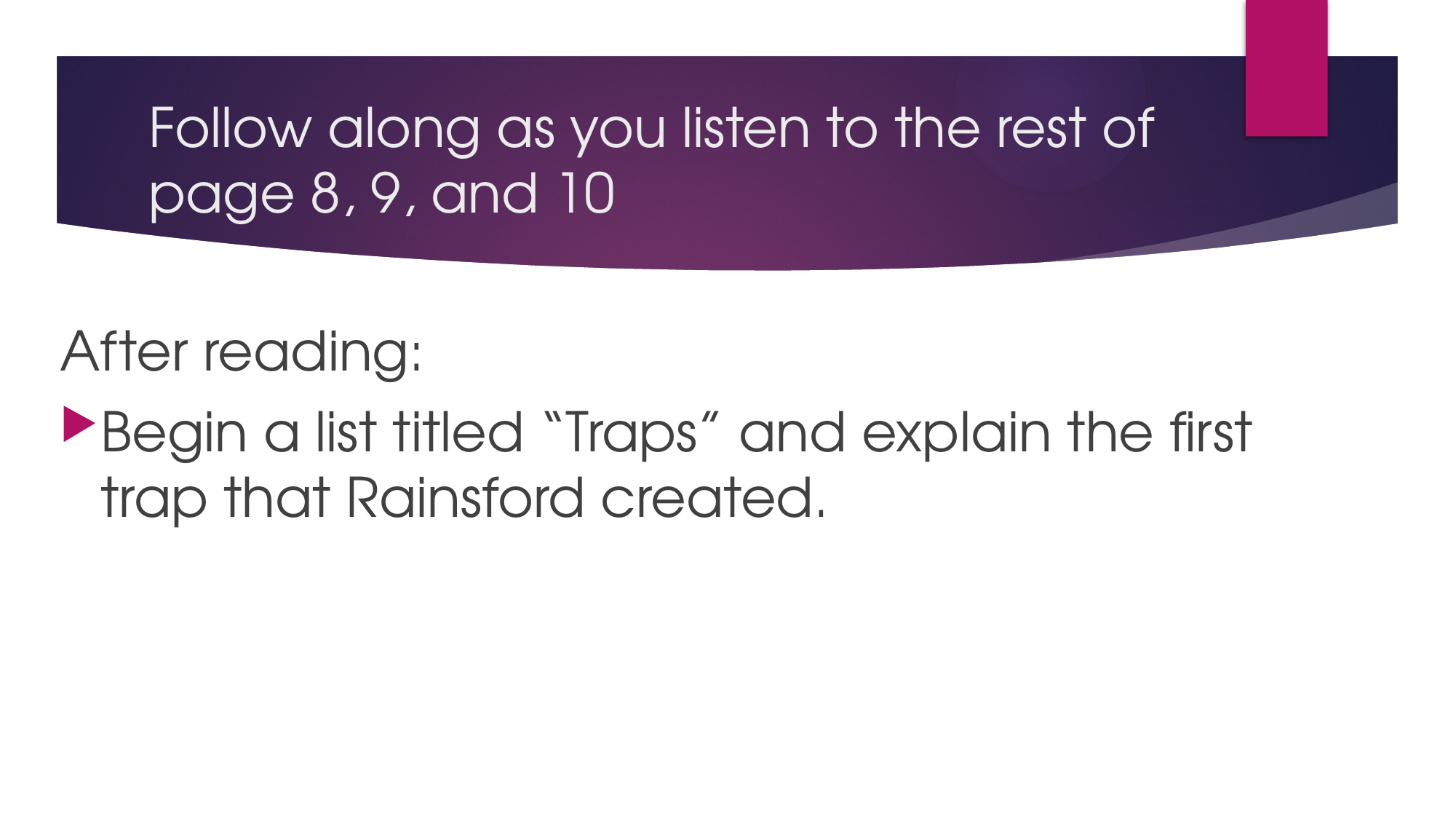

# Follow along as you listen to the rest of page 8, 9, and 10
After reading:
Begin a list titled “Traps” and explain the first trap that Rainsford created.